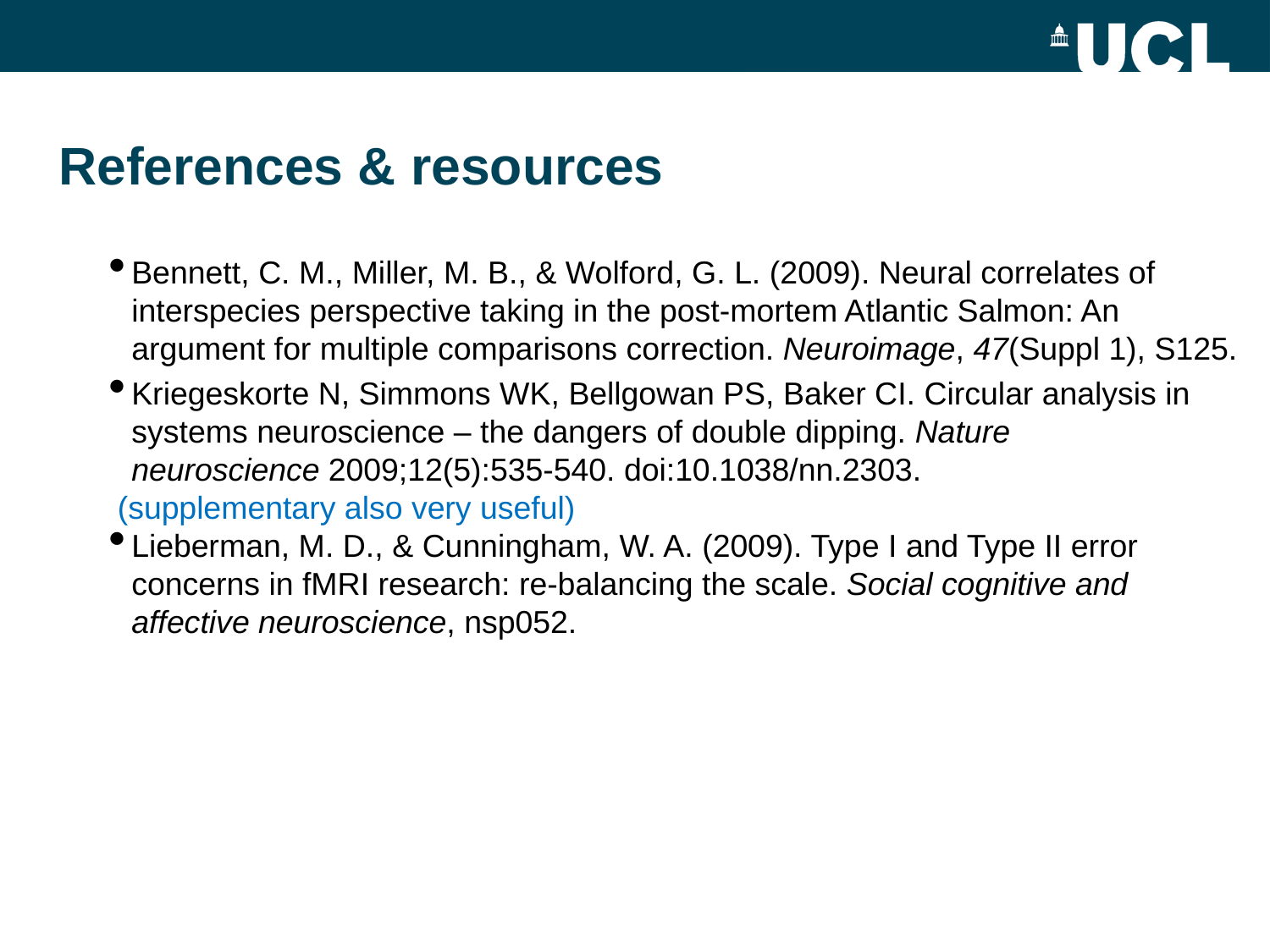

References & resources
Bennett, C. M., Miller, M. B., & Wolford, G. L. (2009). Neural correlates of interspecies perspective taking in the post-mortem Atlantic Salmon: An argument for multiple comparisons correction. Neuroimage, 47(Suppl 1), S125.
Kriegeskorte N, Simmons WK, Bellgowan PS, Baker CI. Circular analysis in systems neuroscience – the dangers of double dipping. Nature neuroscience 2009;12(5):535-540. doi:10.1038/nn.2303.
 (supplementary also very useful)
Lieberman, M. D., & Cunningham, W. A. (2009). Type I and Type II error concerns in fMRI research: re-balancing the scale. Social cognitive and affective neuroscience, nsp052.